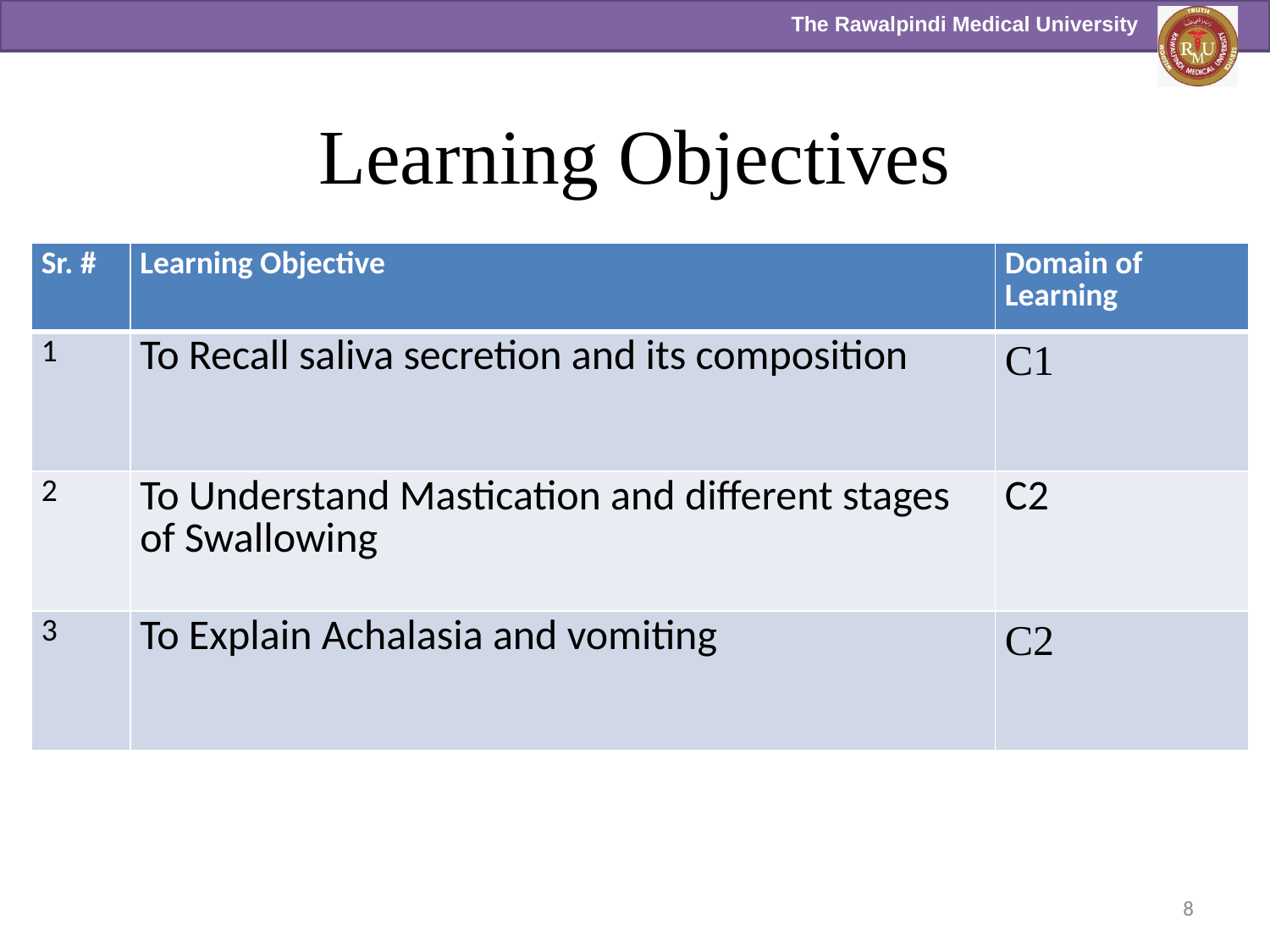

Learning Objectives
| Sr. # | Learning Objective | Domain of Learning |
| --- | --- | --- |
| 1 | To Recall saliva secretion and its composition | C1 |
| 2 | To Understand Mastication and different stages of Swallowing | C2 |
| 3 | To Explain Achalasia and vomiting | C2 |
8